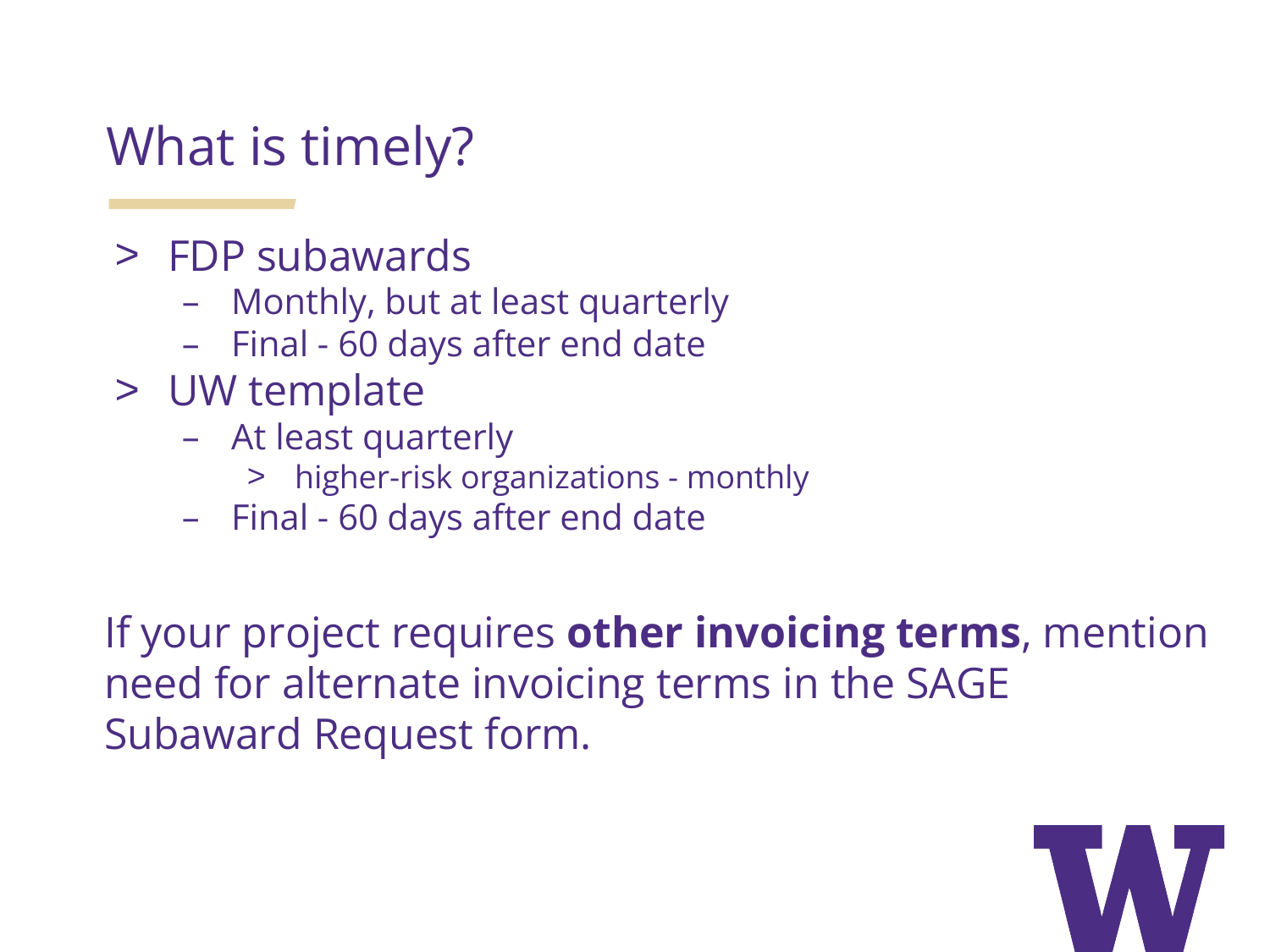

What is timely?

FDP subawards
Monthly, but at least quarterly
Final - 60 days after end date
UW template
At least quarterly
higher-risk organizations - monthly
Final - 60 days after end date

If your project requires other invoicing terms, mention need for alternate invoicing terms in the SAGE Subaward Request form.